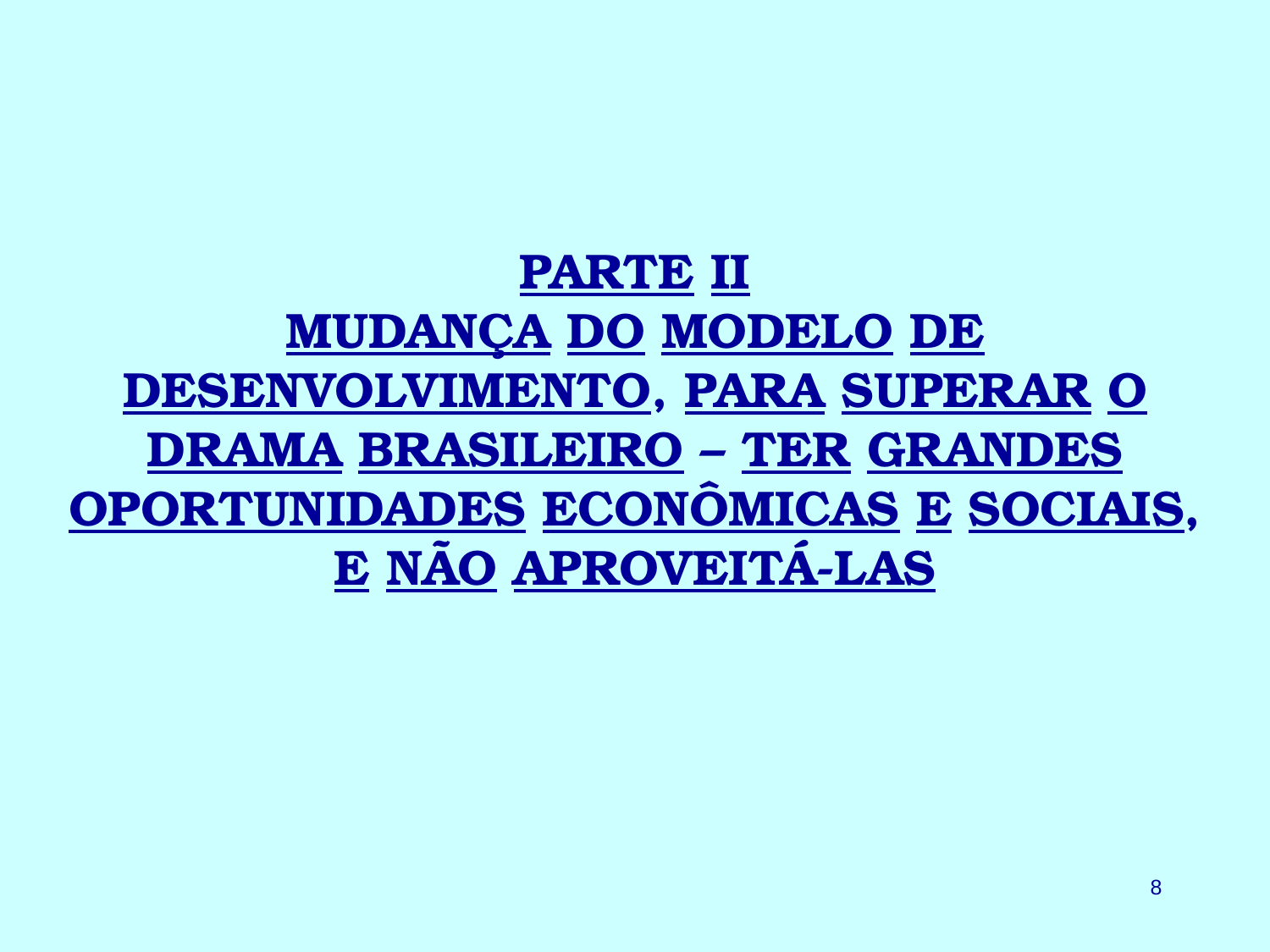

# PARTE II MUDANÇA DO MODELO DE DESENVOLVIMENTO, PARA SUPERAR O DRAMA BRASILEIRO – TER GRANDES OPORTUNIDADES ECONÔMICAS E SOCIAIS, E NÃO APROVEITÁ-LAS
8